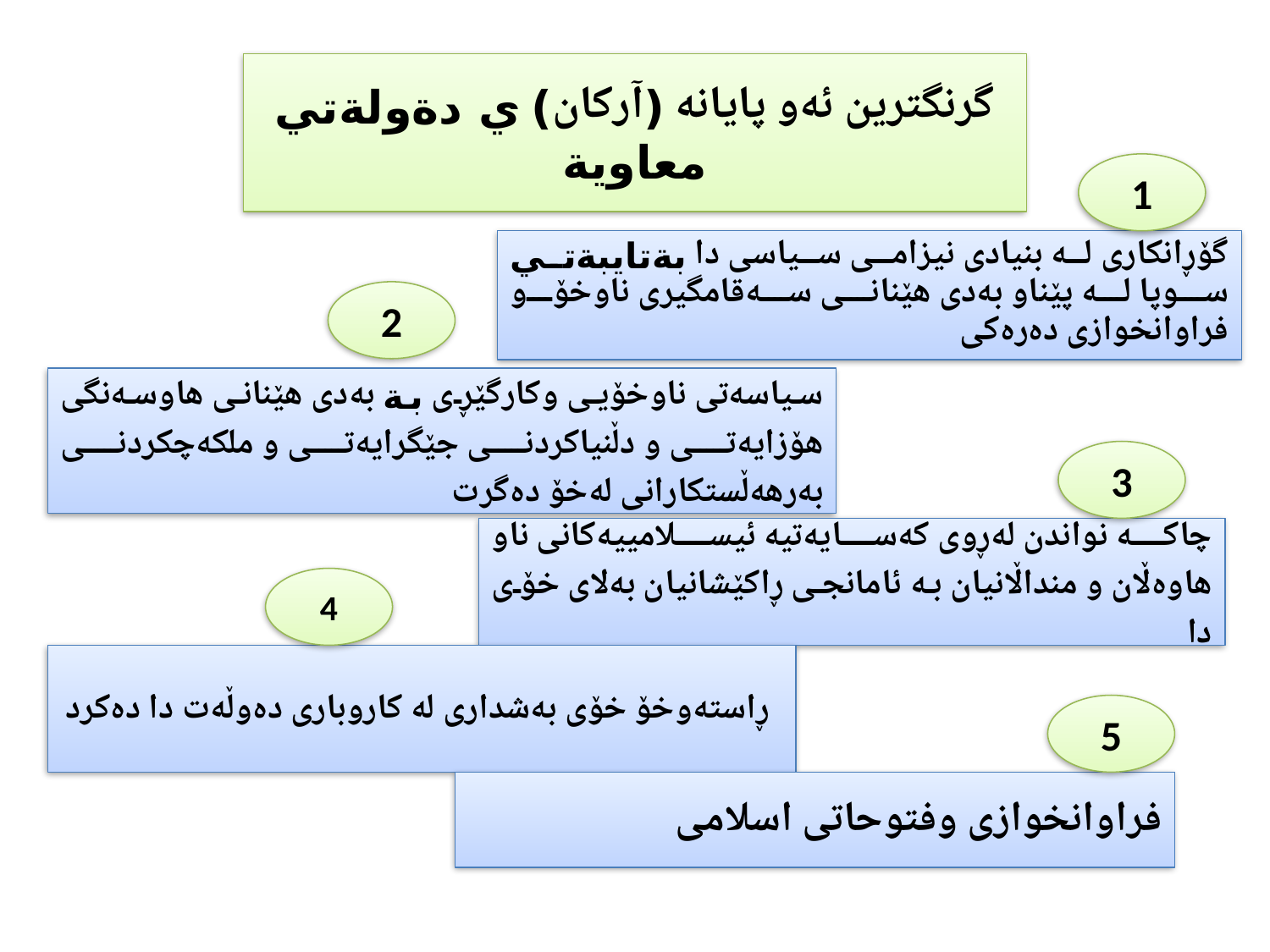

گرنگترین ئەو پایانە (آرکان) ي دةولةتي معاوية
1
گۆڕانکاری لە بنیادی نیزامی سیاسی دا بةتايبةتي سوپا لە پێناو بەدی هێنانی سەقامگیری ناوخۆو فراوانخوازی دەرەکی
2
سیاسەتی ناوخۆیی وکارگێڕی بة بەدی هێنانی هاوسەنگی هۆزایەتی و دڵنیاکردنی جێگرایەتی و ملکەچکردنی بەرهەڵستکارانی لەخۆ دەگرت
3
چاکە نواندن لەڕوی کەسایەتیە ئیسلامییەکانی ناو هاوەڵان و منداڵانیان بە ئامانجی ڕاکێشانیان بەلای خۆی دا
4
ڕاستەوخۆ خۆی بەشداری لە کاروباری دەوڵەت دا دەکرد
5
فراوانخوازی وفتوحاتى اسلامى